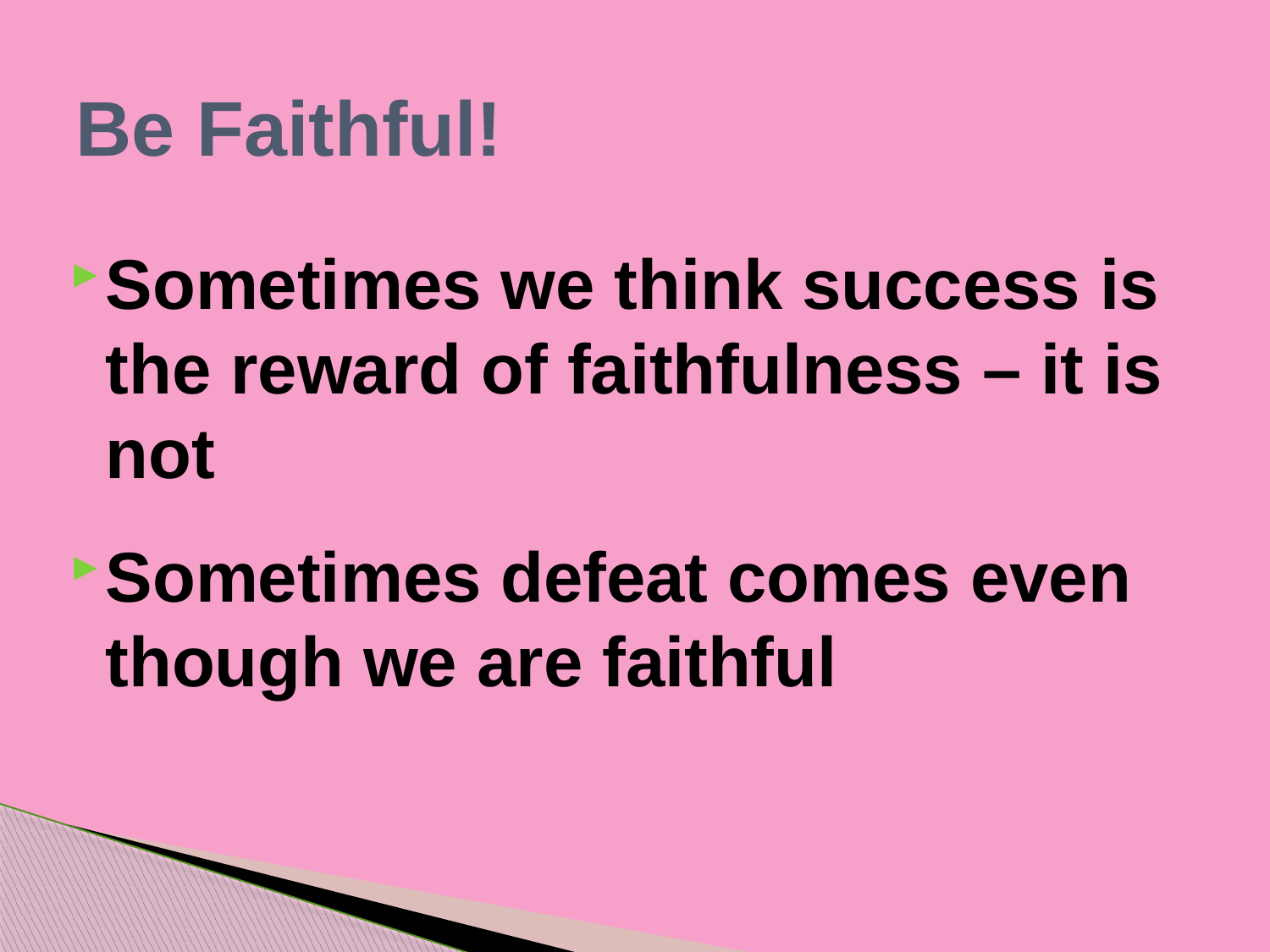

# Be Faithful!
Sometimes we think success is the reward of faithfulness – it is not
Sometimes defeat comes even though we are faithful